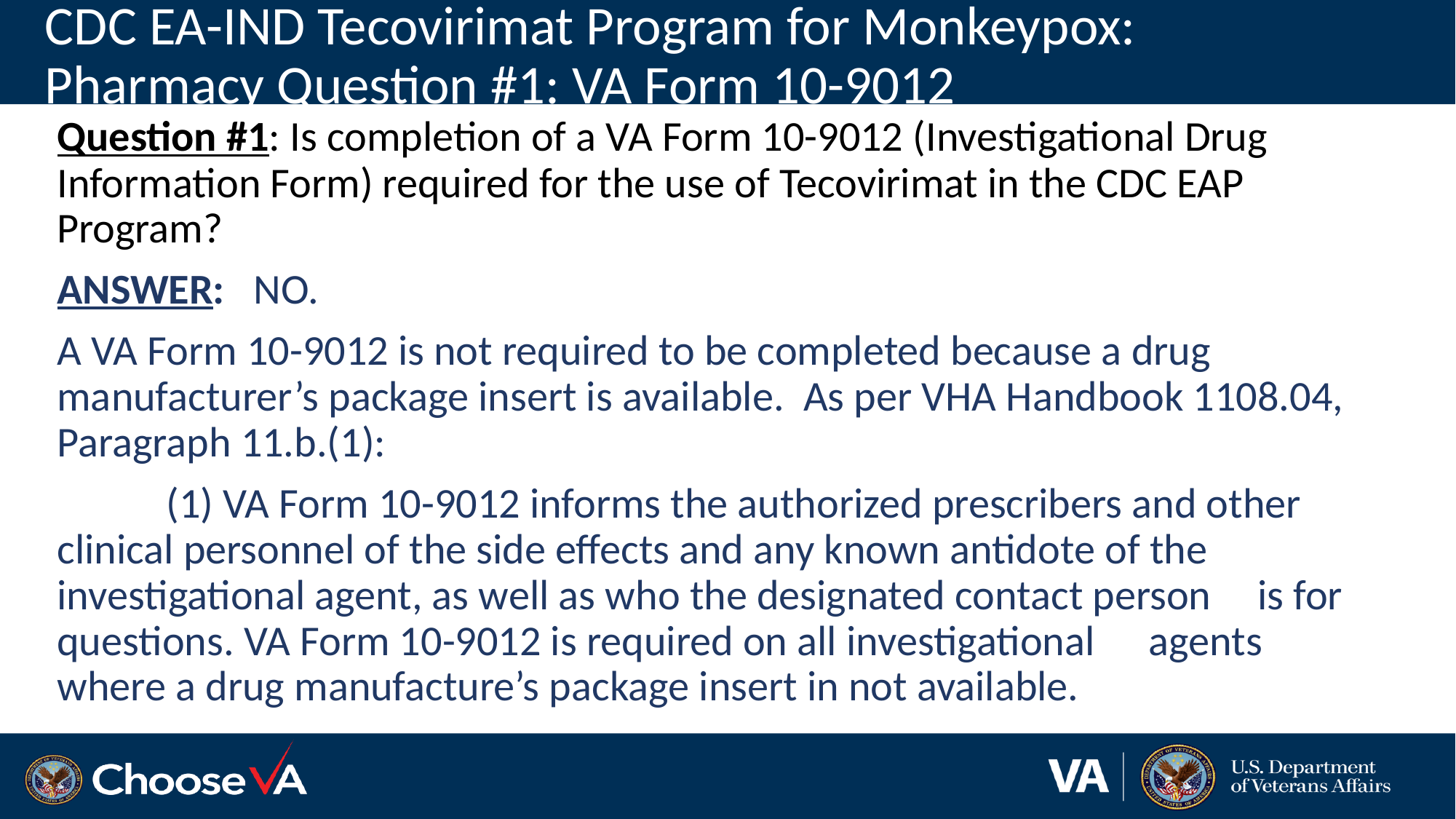

# CDC EA-IND Tecovirimat Program for Monkeypox: Pharmacy Question #1: VA Form 10-9012
Question #1: Is completion of a VA Form 10-9012 (Investigational Drug Information Form) required for the use of Tecovirimat in the CDC EAP Program?
ANSWER:   NO.
A VA Form 10-9012 is not required to be completed because a drug manufacturer’s package insert is available.  As per VHA Handbook 1108.04, Paragraph 11.b.(1):
	(1) VA Form 10-9012 informs the authorized prescribers and other 	clinical personnel of the side effects and any known antidote of the 	investigational agent, as well as who the designated contact person 	is for questions. VA Form 10-9012 is required on all investigational 	agents where a drug manufacture’s package insert in not available.